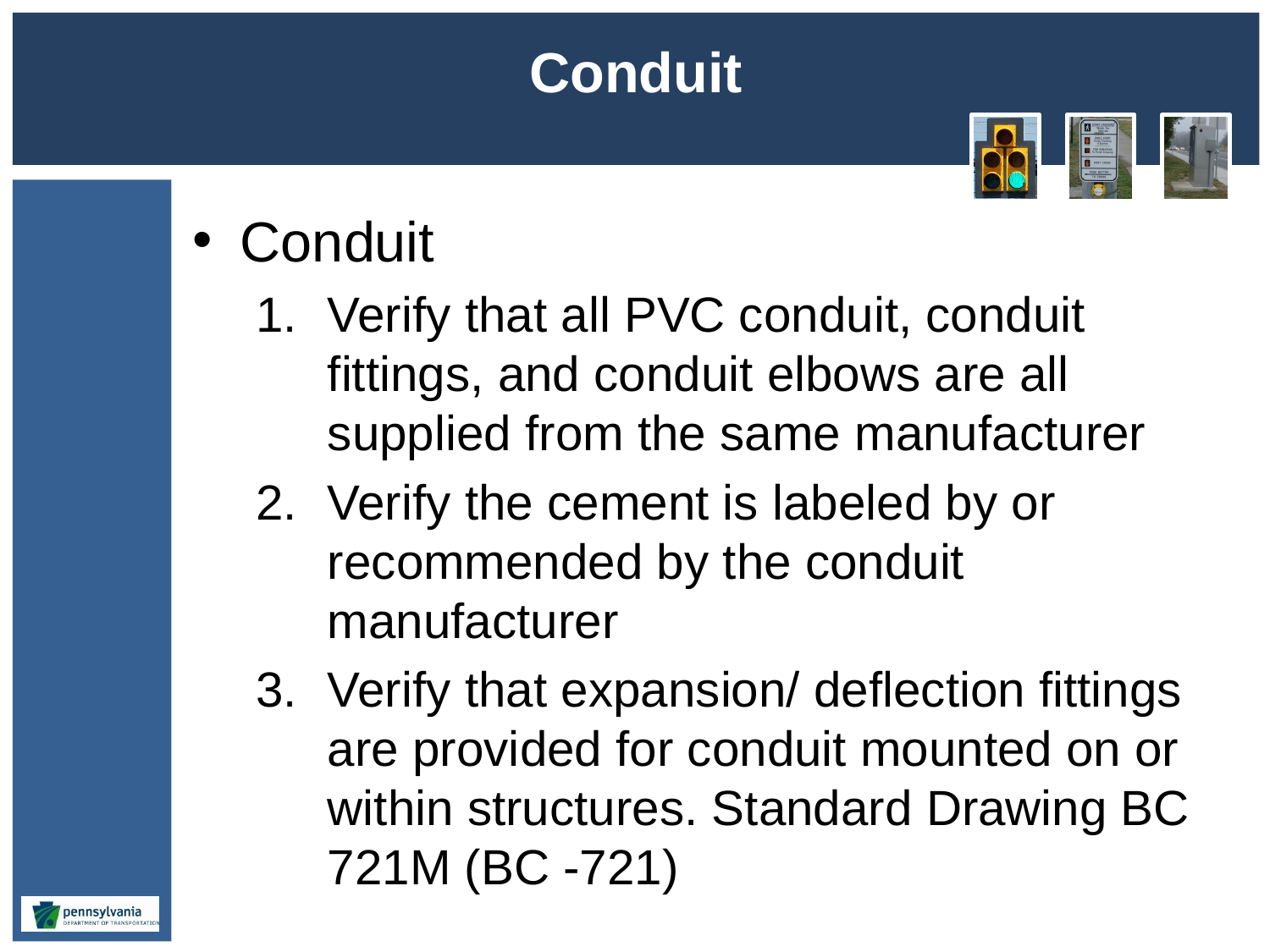

# Conduit
Conduit
Verify that all PVC conduit, conduit fittings, and conduit elbows are all supplied from the same manufacturer
Verify the cement is labeled by or recommended by the conduit manufacturer
Verify that expansion/ deflection fittings are provided for conduit mounted on or within structures. Standard Drawing BC 721M (BC -721)